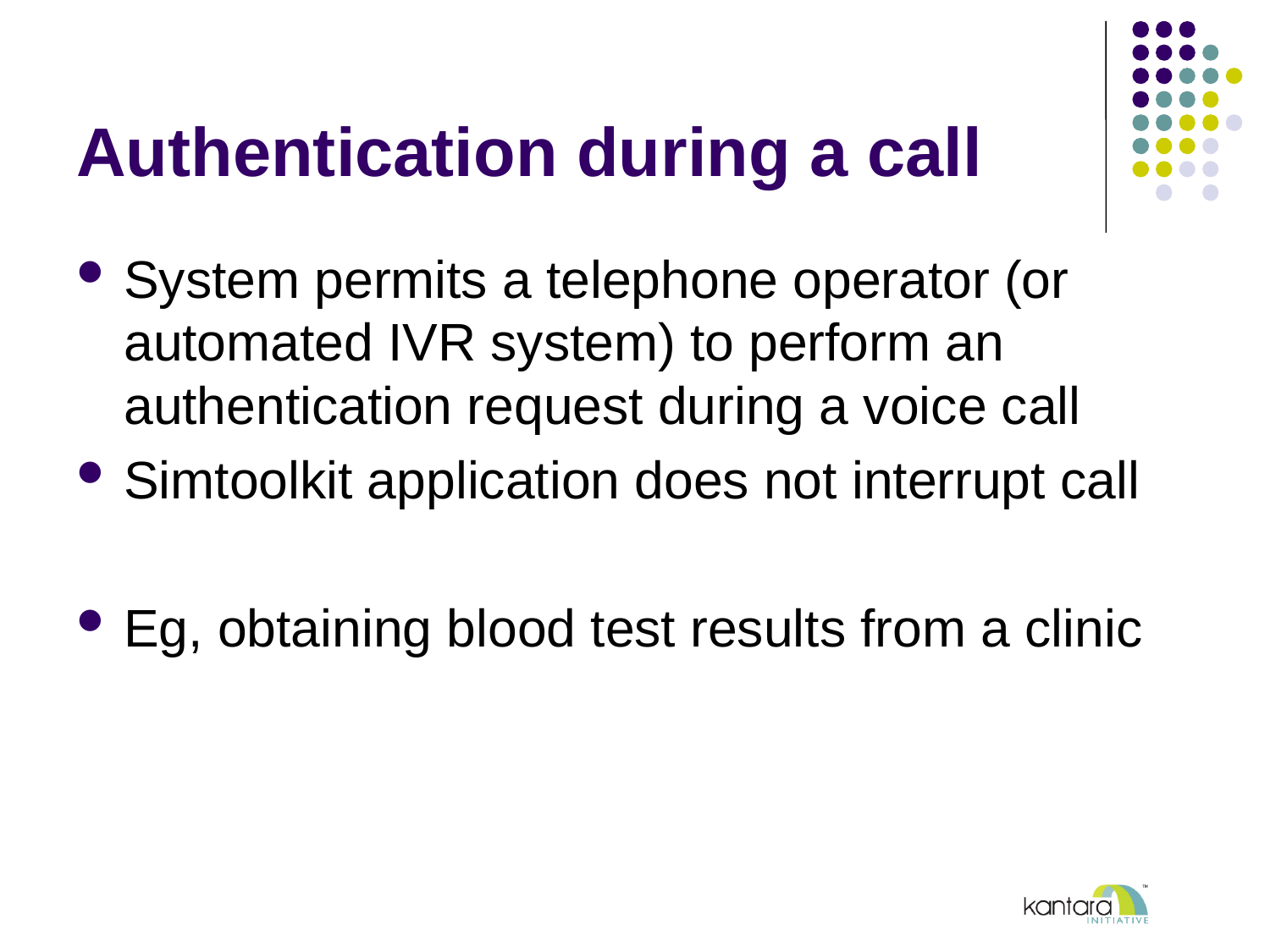

# Authentication during a call
System permits a telephone operator (or automated IVR system) to perform an authentication request during a voice call
Simtoolkit application does not interrupt call

Eg, obtaining blood test results from a clinic